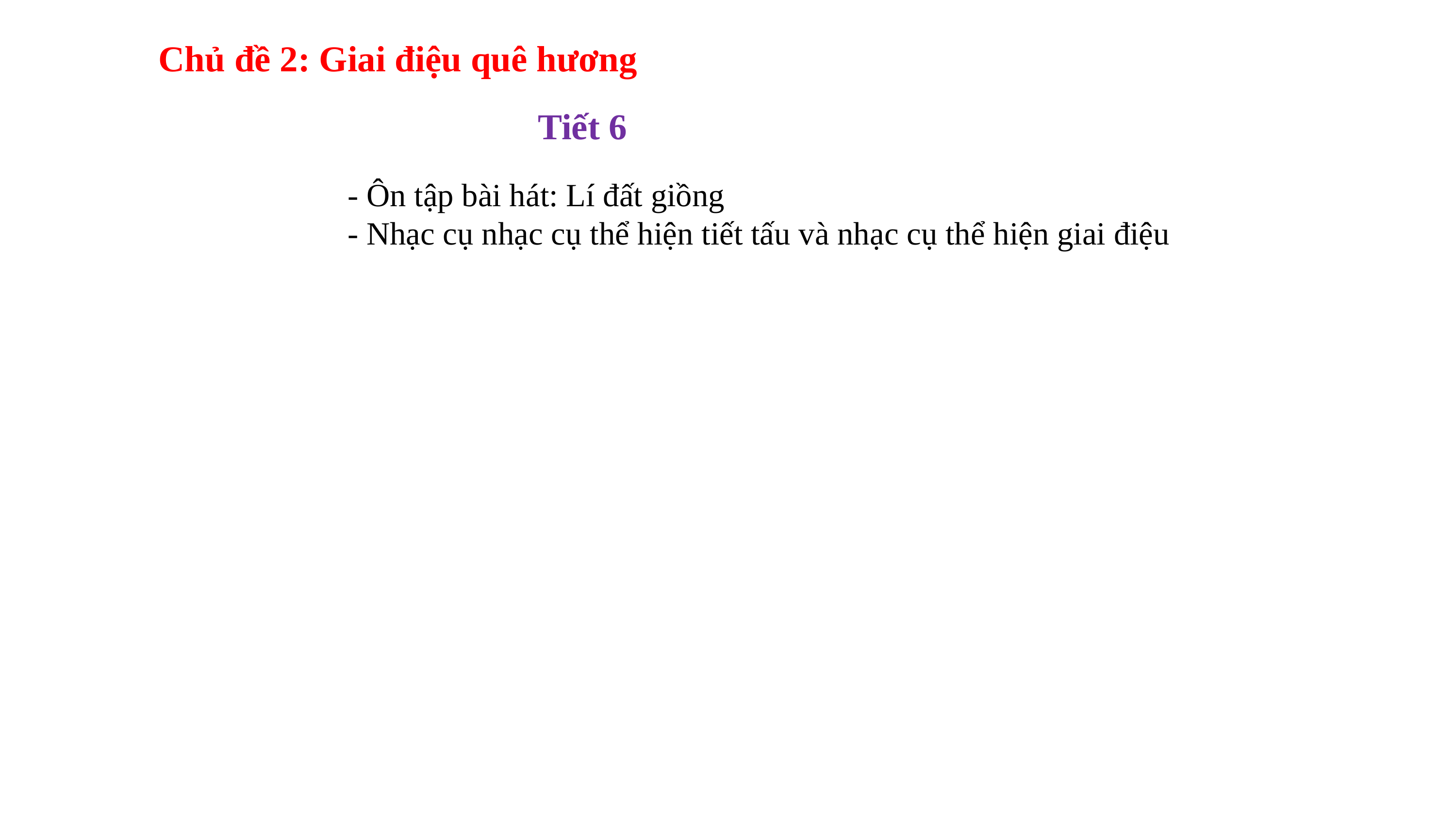

Chủ đề 2: Giai điệu quê hương
Tiết 6
- Ôn tập bài hát: Lí đất giồng
- Nhạc cụ nhạc cụ thể hiện tiết tấu và nhạc cụ thể hiện giai điệu